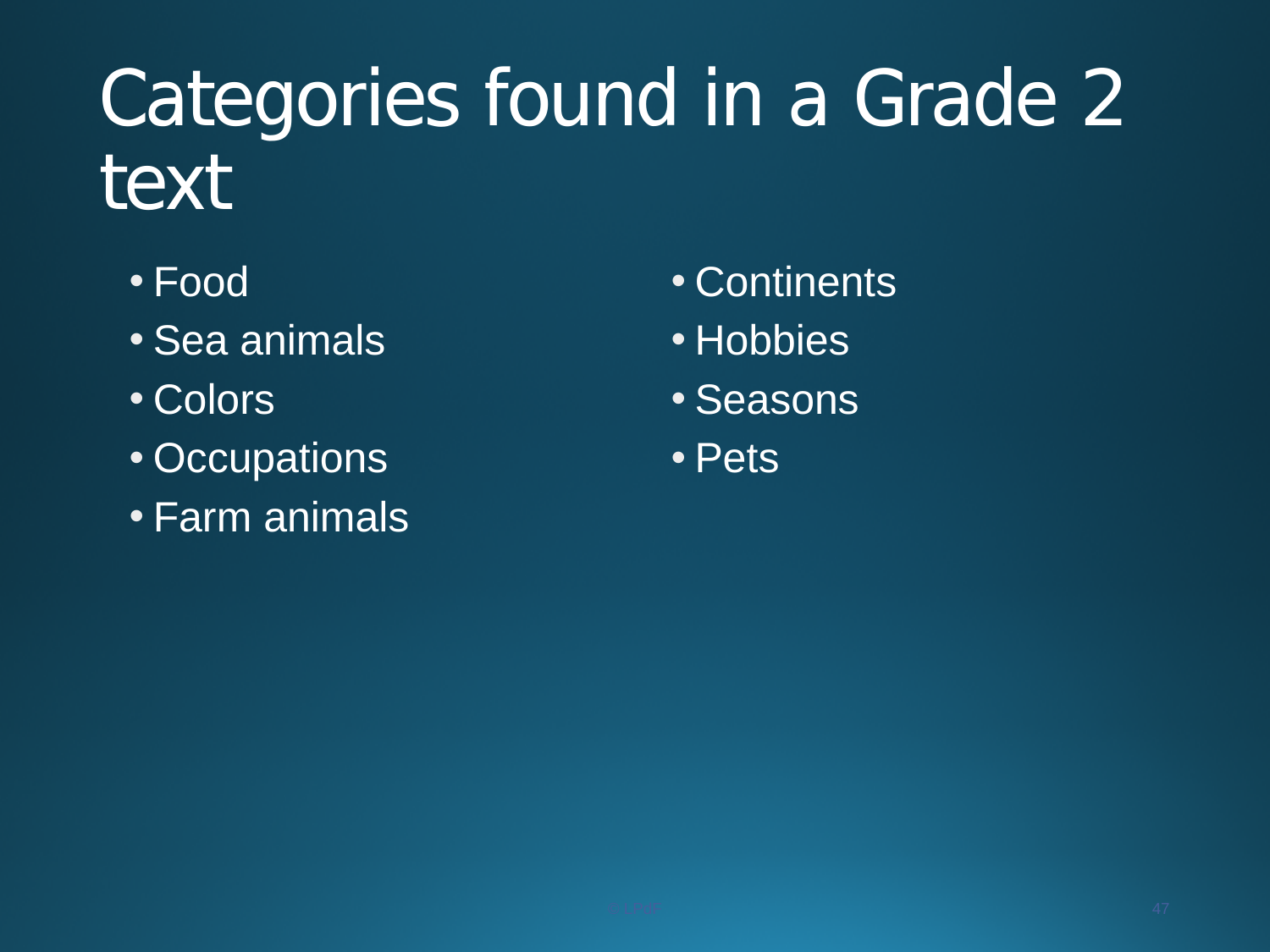

# Categories found in a Grade 2 text
Food
Sea animals
Colors
Occupations
Farm animals

Continents
Hobbies
Seasons
Pets
© LPdF
47